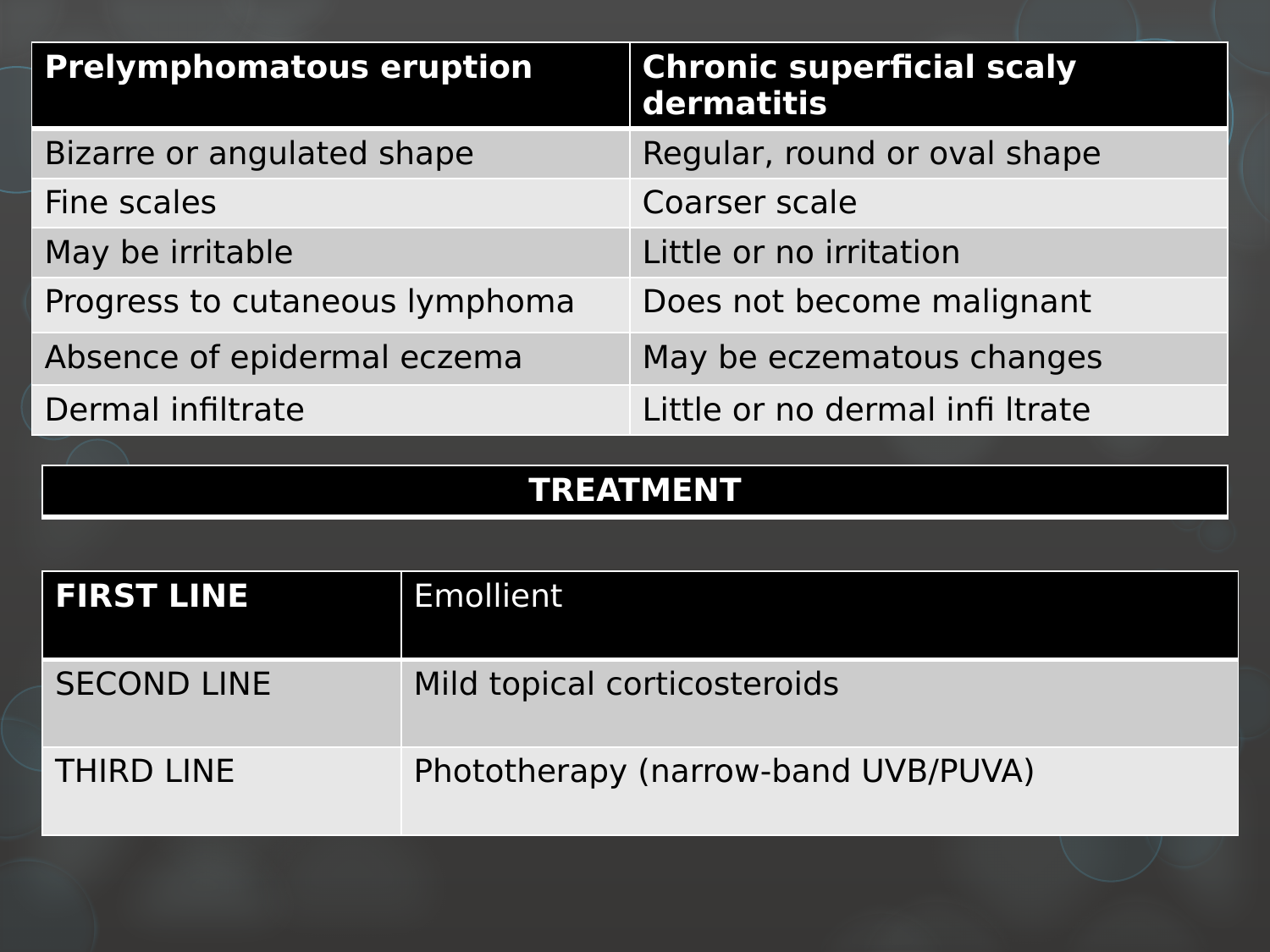

| Prelymphomatous eruption | Chronic superficial scaly dermatitis |
| --- | --- |
| Bizarre or angulated shape | Regular, round or oval shape |
| Fine scales | Coarser scale |
| May be irritable | Little or no irritation |
| Progress to cutaneous lymphoma | Does not become malignant |
| Absence of epidermal eczema | May be eczematous changes |
| Dermal infiltrate | Little or no dermal infi ltrate |
| TREATMENT |
| --- |
| FIRST LINE | Emollient |
| --- | --- |
| SECOND LINE | Mild topical corticosteroids |
| THIRD LINE | Phototherapy (narrow‐band UVB/PUVA) |